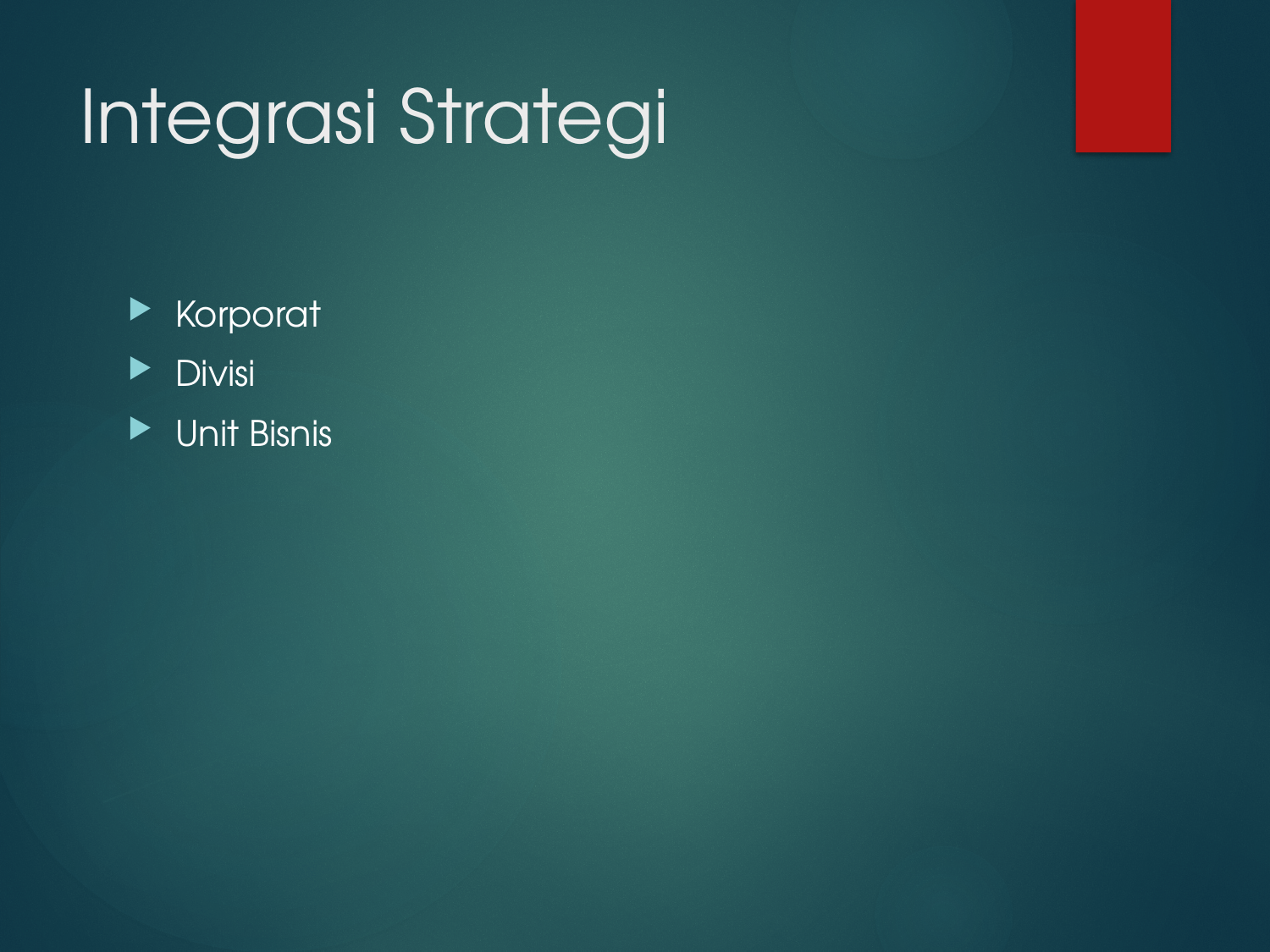

# Integrasi Strategi
Korporat
Divisi
Unit Bisnis